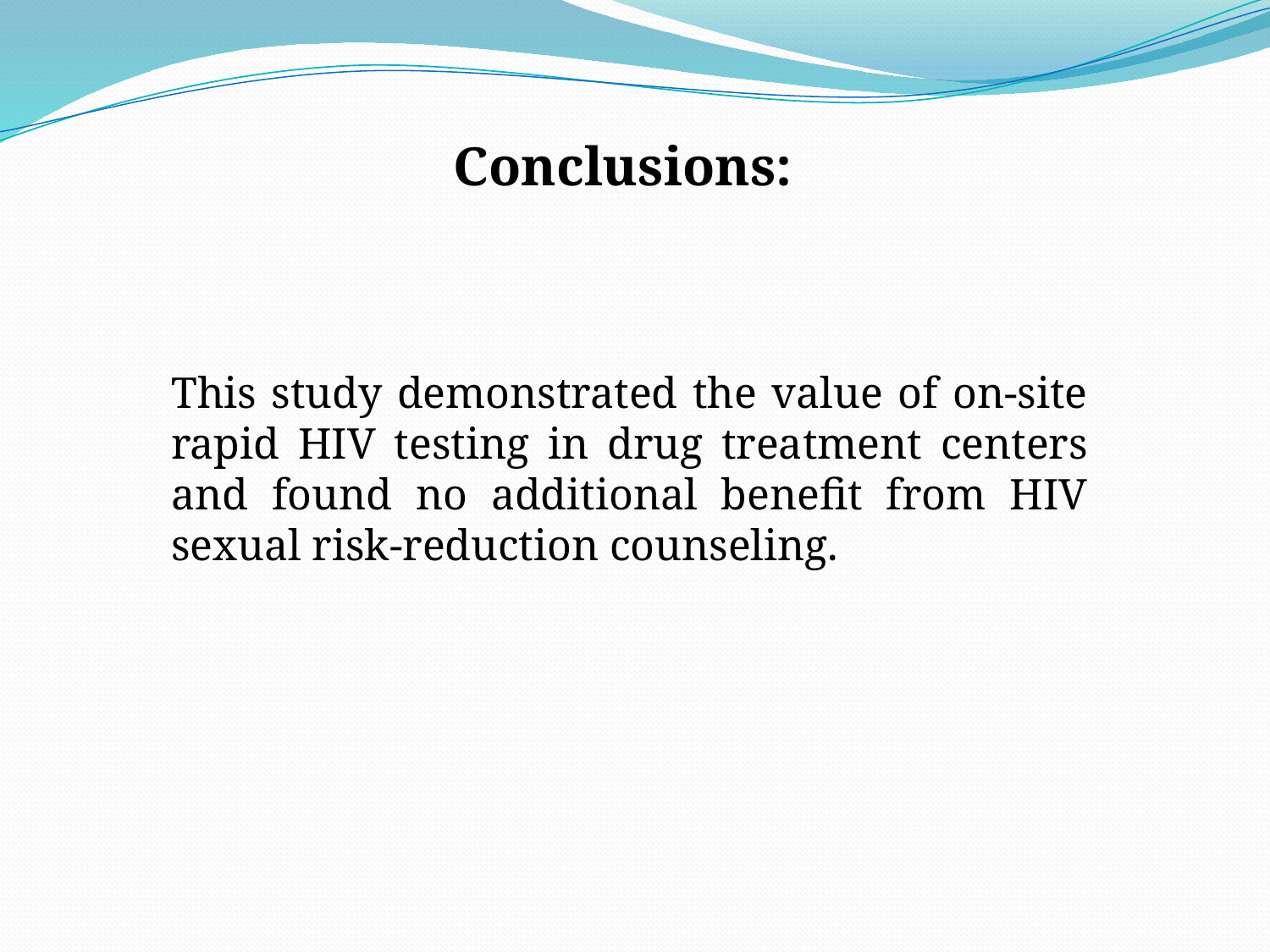

Conclusions:

This study demonstrated the value of on-site rapid HIV testing in drug treatment centers and found no additional benefit from HIV sexual risk-reduction counseling.